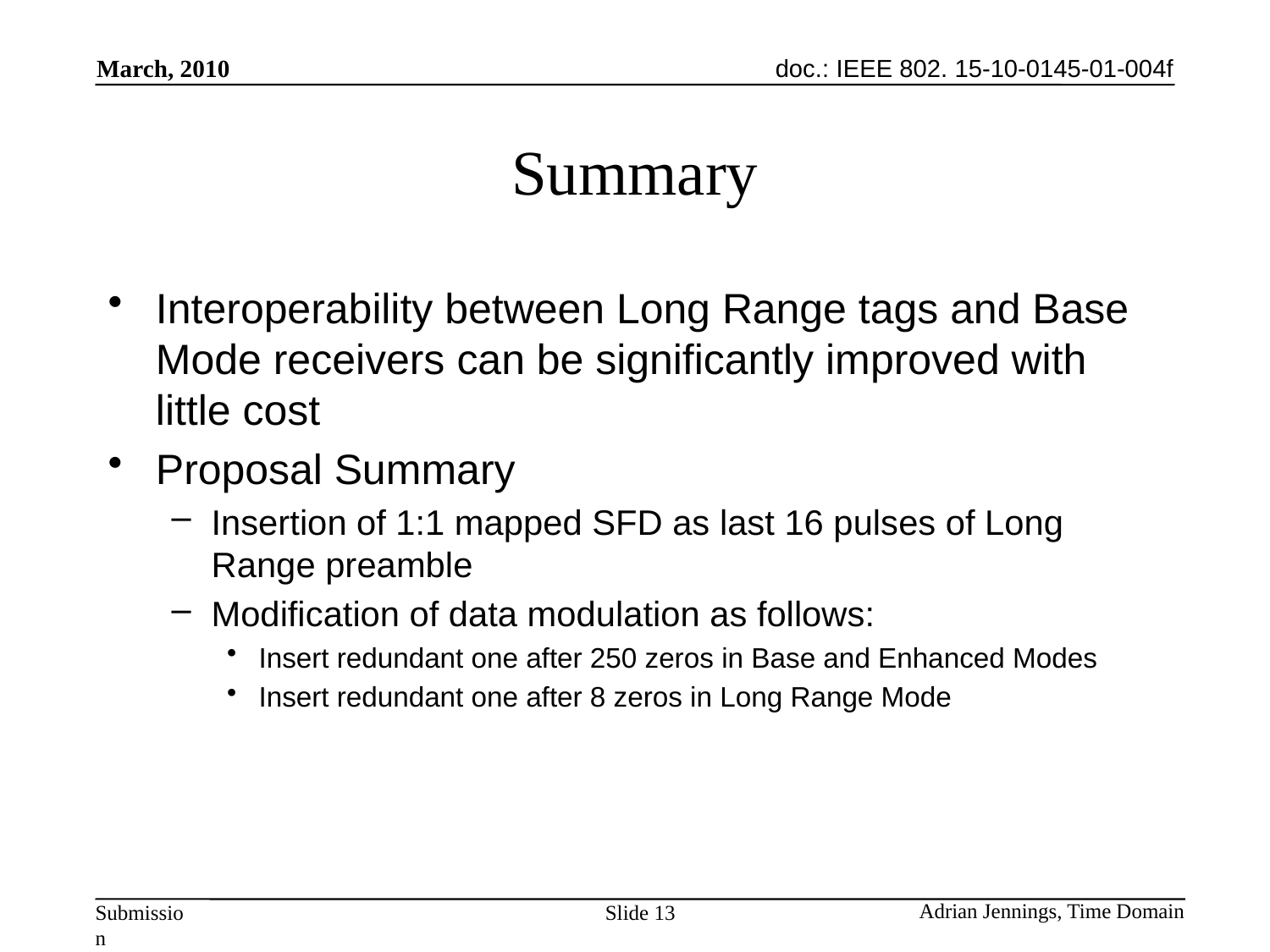

# Summary
Interoperability between Long Range tags and Base Mode receivers can be significantly improved with little cost
Proposal Summary
Insertion of 1:1 mapped SFD as last 16 pulses of Long Range preamble
Modification of data modulation as follows:
Insert redundant one after 250 zeros in Base and Enhanced Modes
Insert redundant one after 8 zeros in Long Range Mode
Slide 13